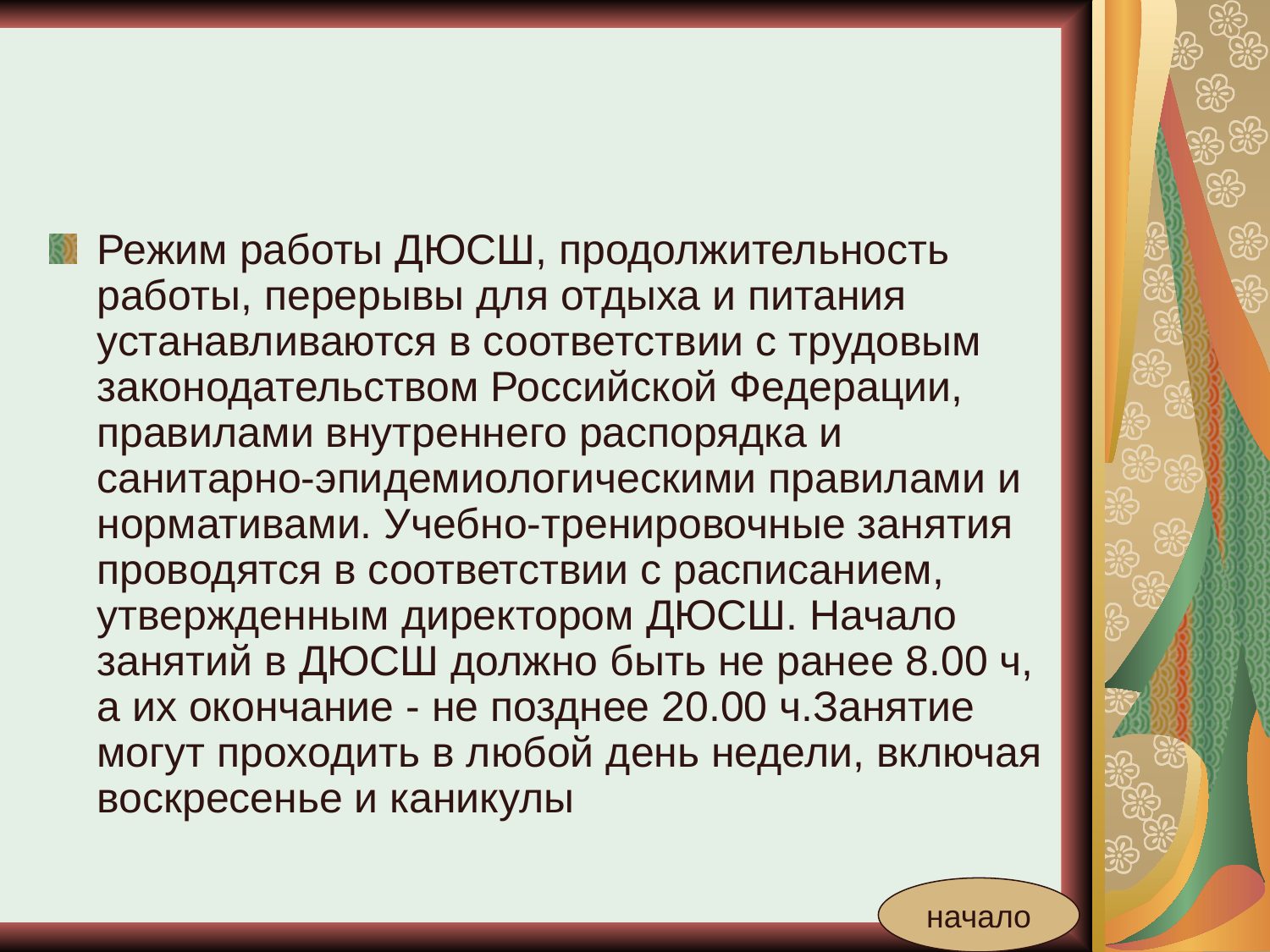

#
Режим работы ДЮСШ, продолжительность работы, перерывы для отдыха и питания устанавливаются в соответствии с трудовым законодательством Российской Федерации, правилами внутреннего распорядка и санитарно-эпидемиологическими правилами и нормативами. Учебно-тренировочные занятия проводятся в соответствии с расписанием, утвержденным директором ДЮСШ. Начало занятий в ДЮСШ должно быть не ранее 8.00 ч, а их окончание - не позднее 20.00 ч.Занятие могут проходить в любой день недели, включая воскресенье и каникулы
начало